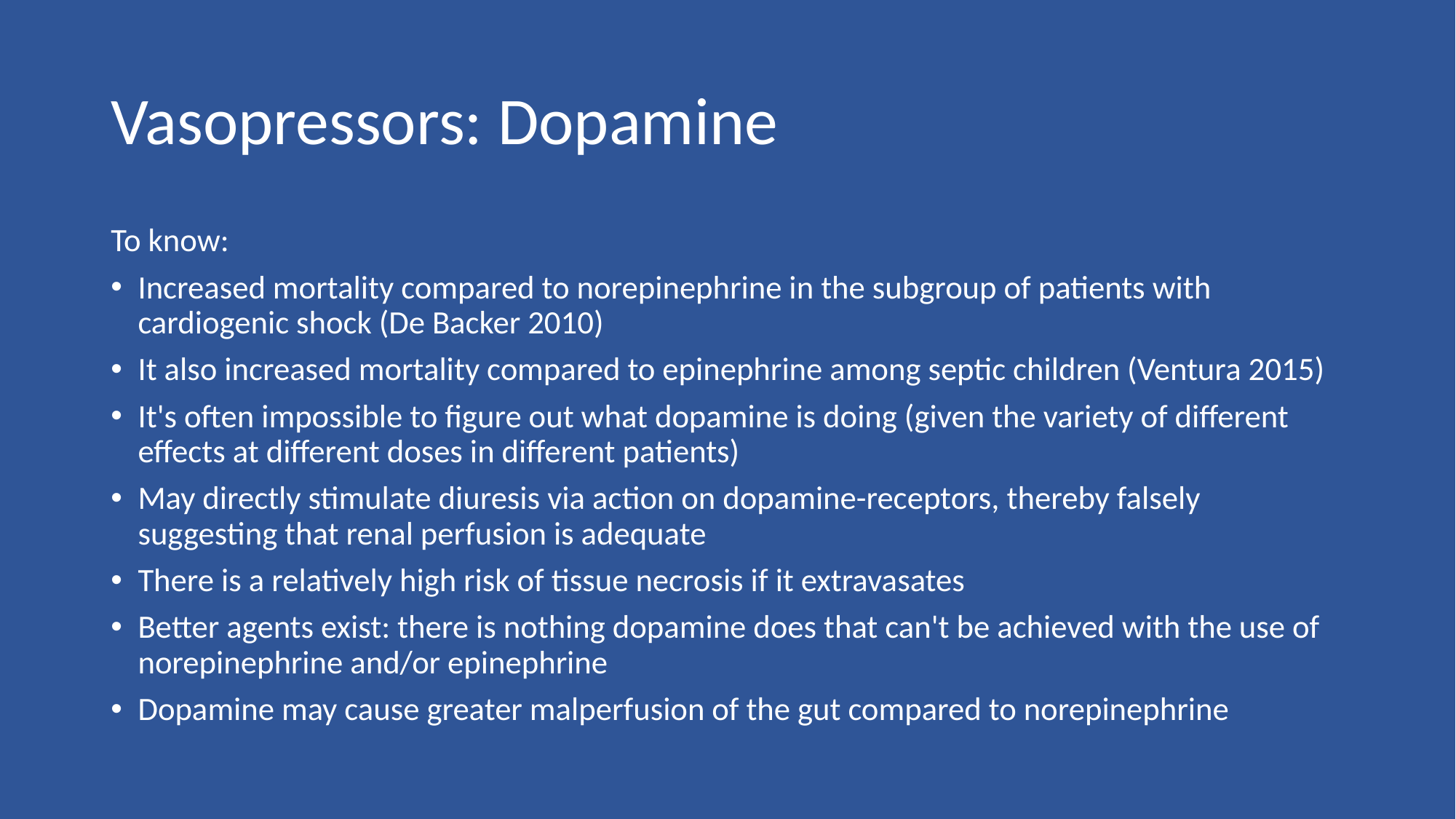

# Vasopressors: Dopamine
To know:
Increased mortality compared to norepinephrine in the subgroup of patients with cardiogenic shock (De Backer 2010)
It also increased mortality compared to epinephrine among septic children (Ventura 2015)
It's often impossible to figure out what dopamine is doing (given the variety of different effects at different doses in different patients)
May directly stimulate diuresis via action on dopamine-receptors, thereby falsely suggesting that renal perfusion is adequate
There is a relatively high risk of tissue necrosis if it extravasates
Better agents exist: there is nothing dopamine does that can't be achieved with the use of norepinephrine and/or epinephrine
Dopamine may cause greater malperfusion of the gut compared to norepinephrine